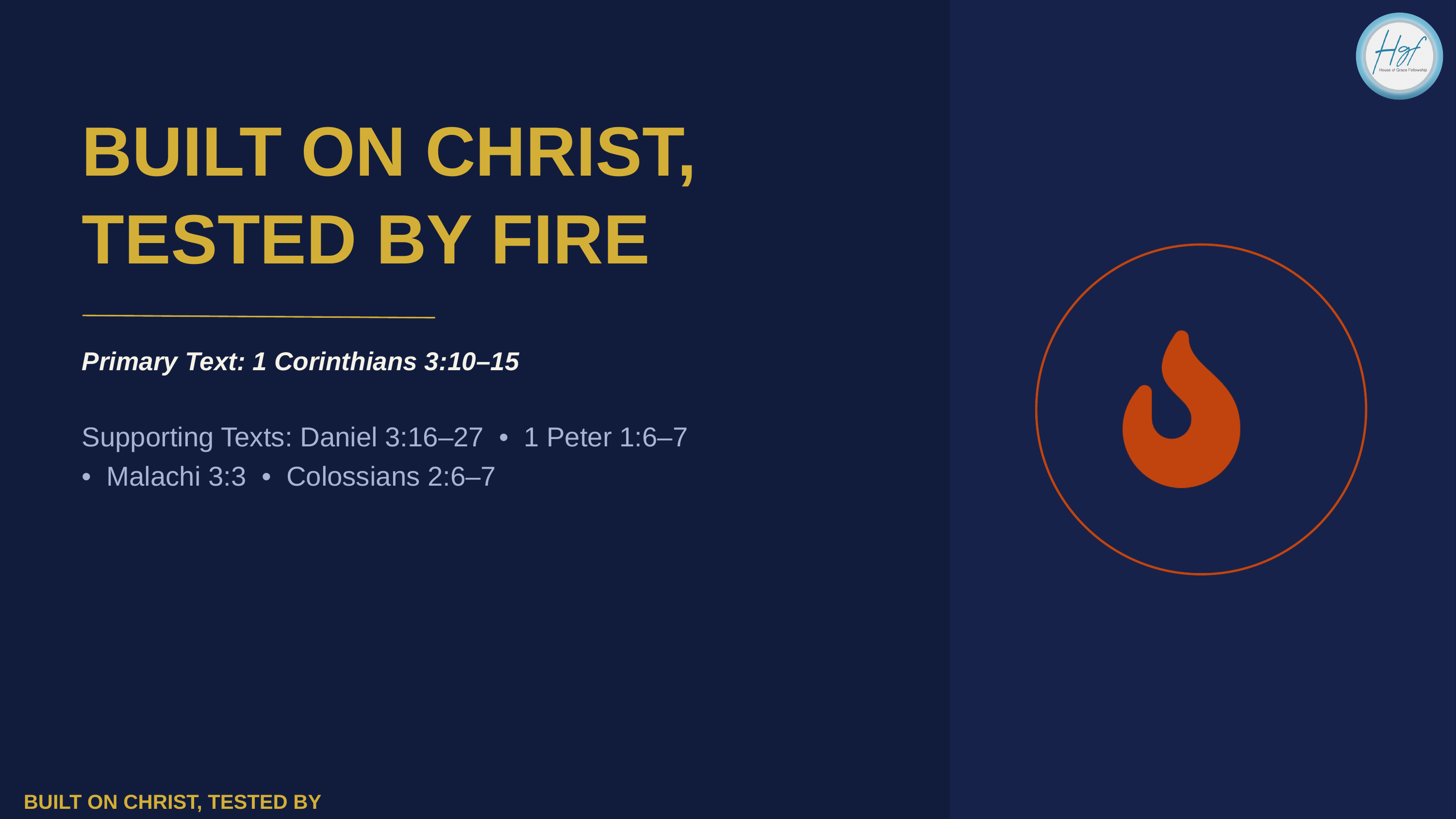

BUILT ON CHRIST,
TESTED BY FIRE

Primary Text: 1 Corinthians 3:10–15

Supporting Texts: Daniel 3:16–27  •  1 Peter 1:6–7  •  Malachi 3:3  •  Colossians 2:6–7
BUILT ON CHRIST, TESTED BY FIRE